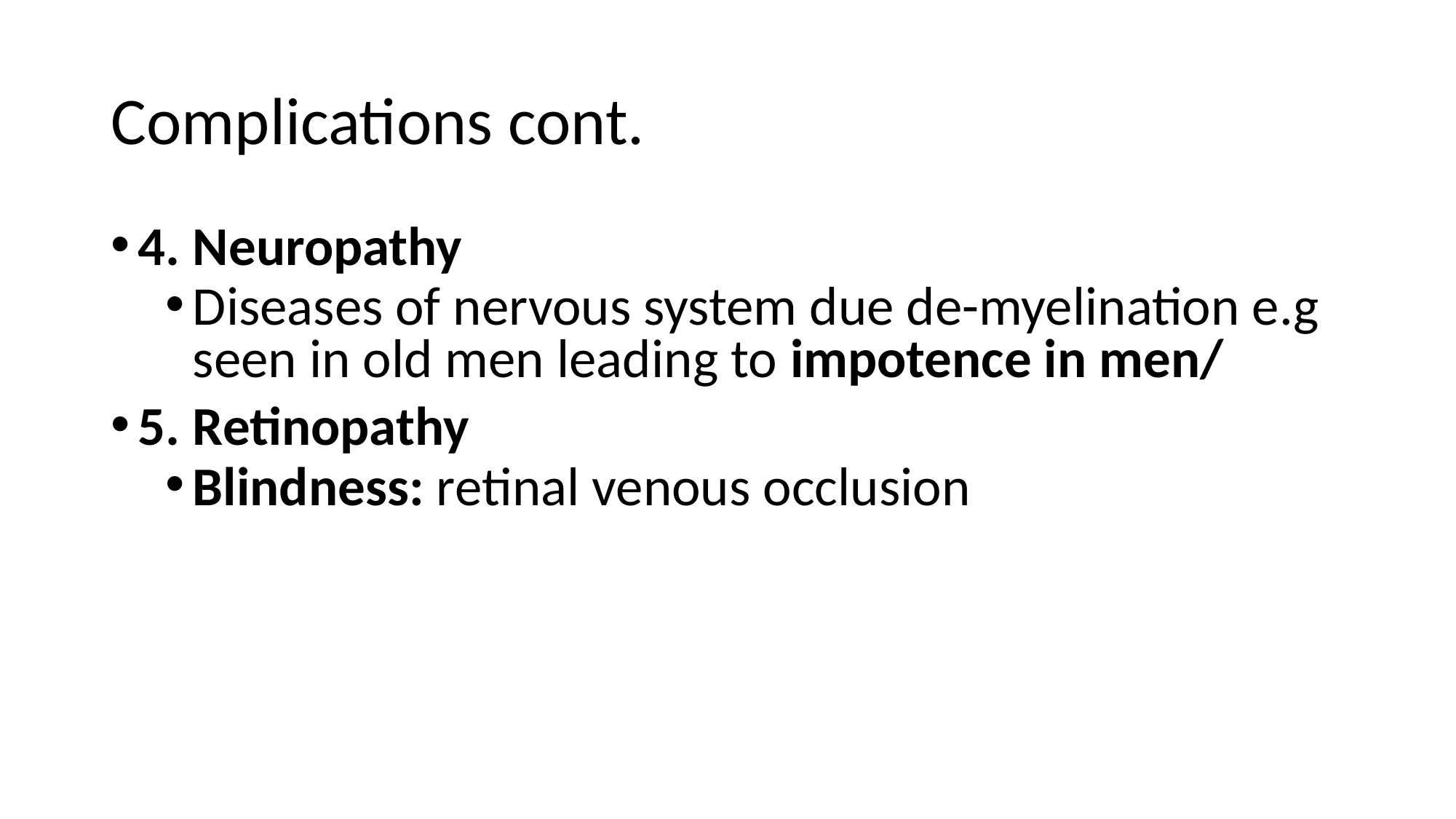

# Complications cont.
4. Neuropathy
Diseases of nervous system due de-myelination e.g seen in old men leading to impotence in men/
5. Retinopathy
Blindness: retinal venous occlusion